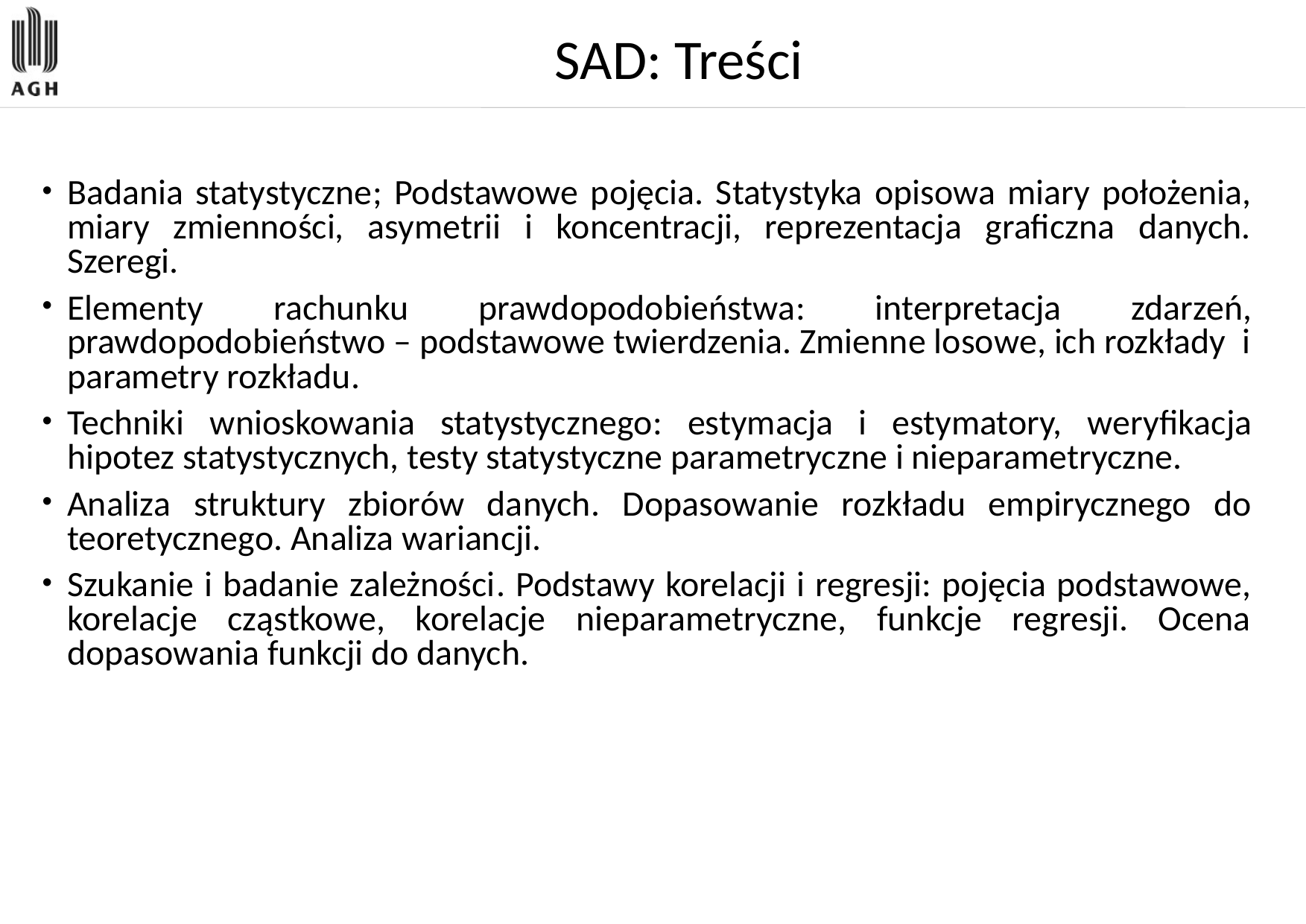

# SAD: Treści
Badania statystyczne; Podstawowe pojęcia. Statystyka opisowa miary położenia, miary zmienności, asymetrii i koncentracji, reprezentacja graficzna danych. Szeregi.
Elementy rachunku prawdopodobieństwa: interpretacja zdarzeń, prawdopodobieństwo – podstawowe twierdzenia. Zmienne losowe, ich rozkłady  i parametry rozkładu.
Techniki wnioskowania statystycznego: estymacja i estymatory, weryfikacja hipotez statystycznych, testy statystyczne parametryczne i nieparametryczne.
Analiza struktury zbiorów danych. Dopasowanie rozkładu empirycznego do teoretycznego. Analiza wariancji.
Szukanie i badanie zależności. Podstawy korelacji i regresji: pojęcia podstawowe, korelacje cząstkowe, korelacje nieparametryczne, funkcje regresji. Ocena dopasowania funkcji do danych.